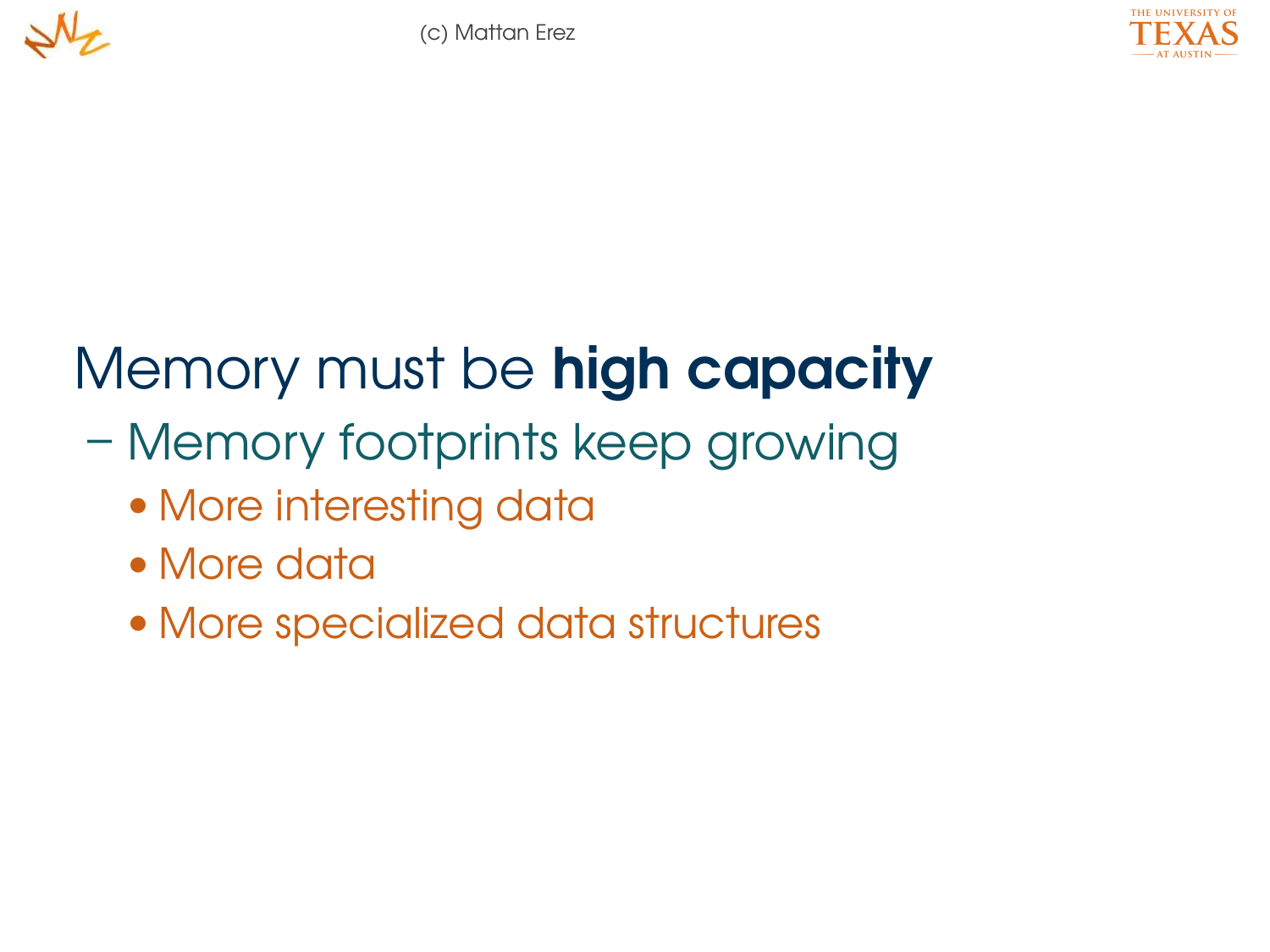

(c) Mattan Erez
Memory must be high capacity
Memory footprints keep growing
More interesting data
More data
More specialized data structures